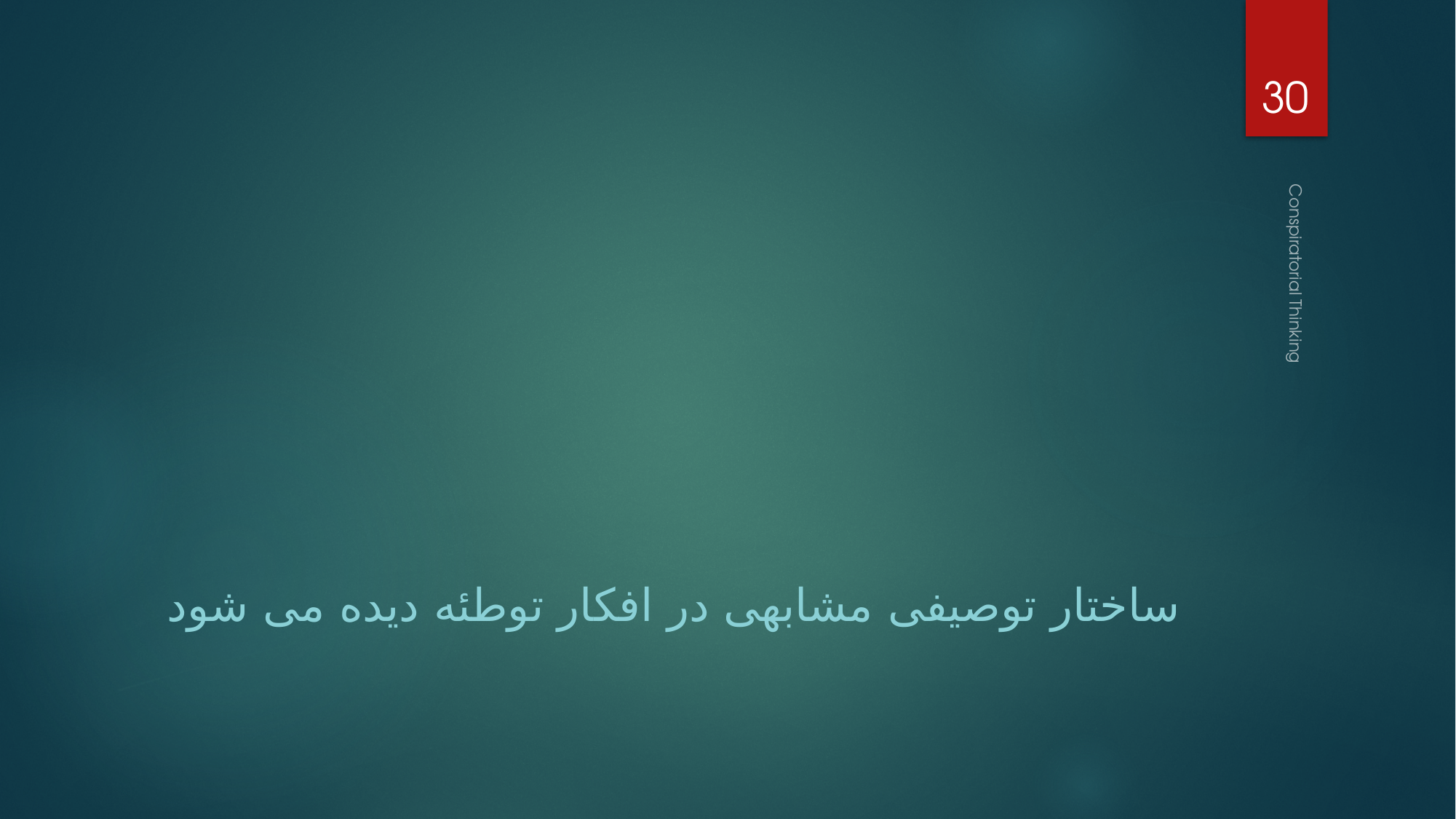

30
#
Conspiratorial Thinking
ساختار توصیفی مشابهی در افکار توطئه دیده می شود